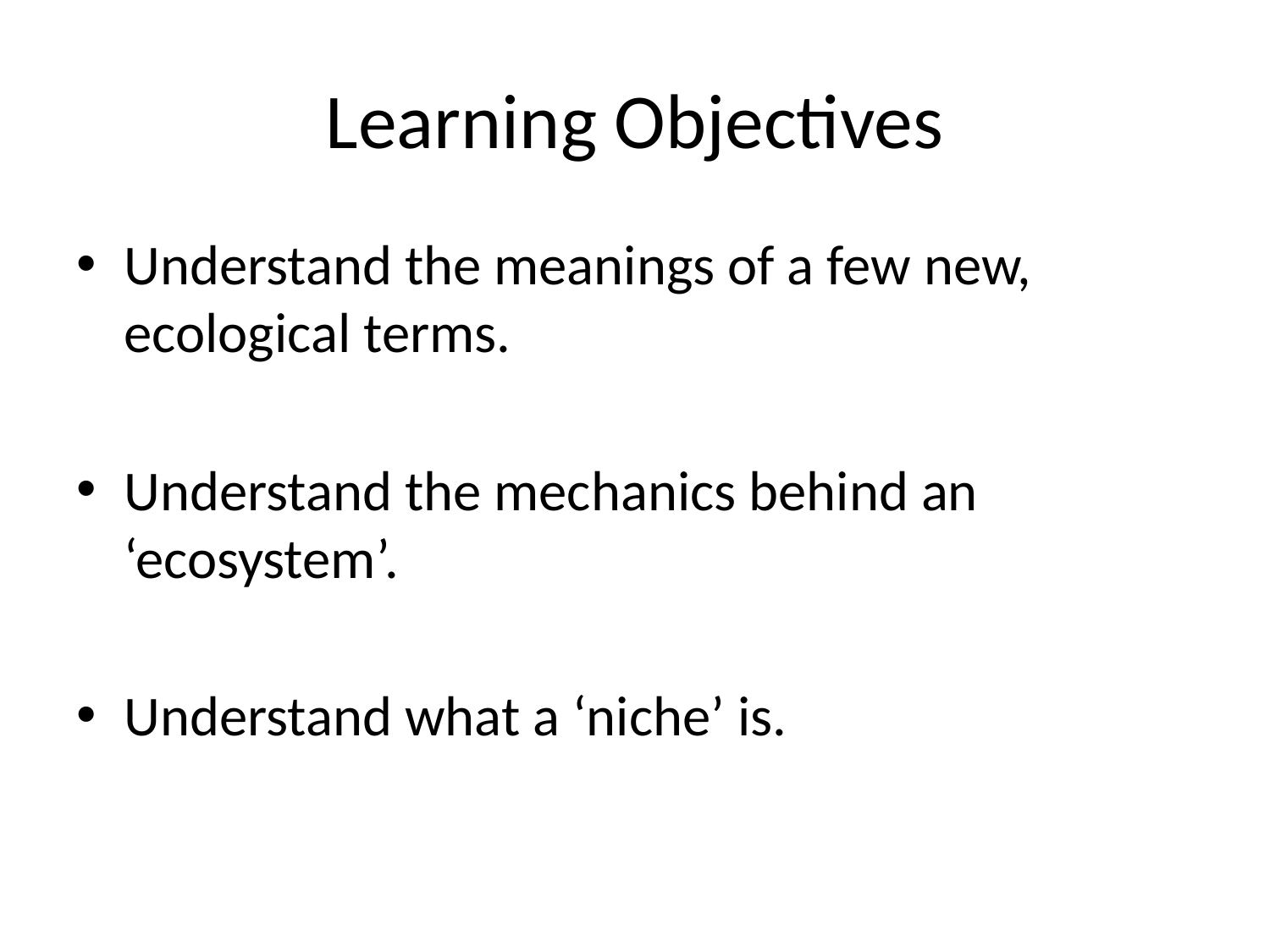

# Learning Objectives
Understand the meanings of a few new, ecological terms.

Understand the mechanics behind an ‘ecosystem’.

Understand what a ‘niche’ is.